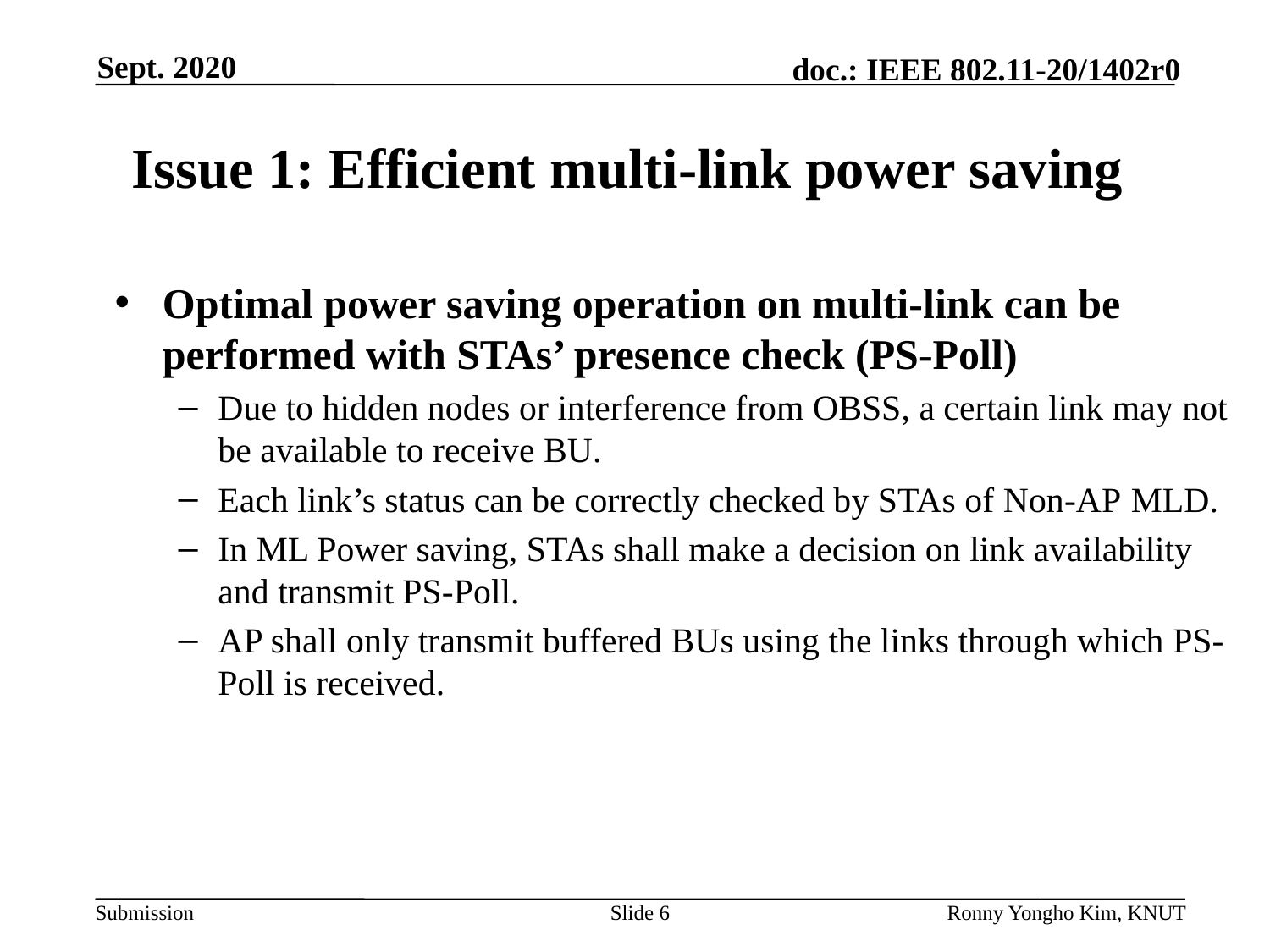

# Issue 1: Efficient multi-link power saving
Optimal power saving operation on multi-link can be performed with STAs’ presence check (PS-Poll)
Due to hidden nodes or interference from OBSS, a certain link may not be available to receive BU.
Each link’s status can be correctly checked by STAs of Non-AP MLD.
In ML Power saving, STAs shall make a decision on link availability and transmit PS-Poll.
AP shall only transmit buffered BUs using the links through which PS-Poll is received.